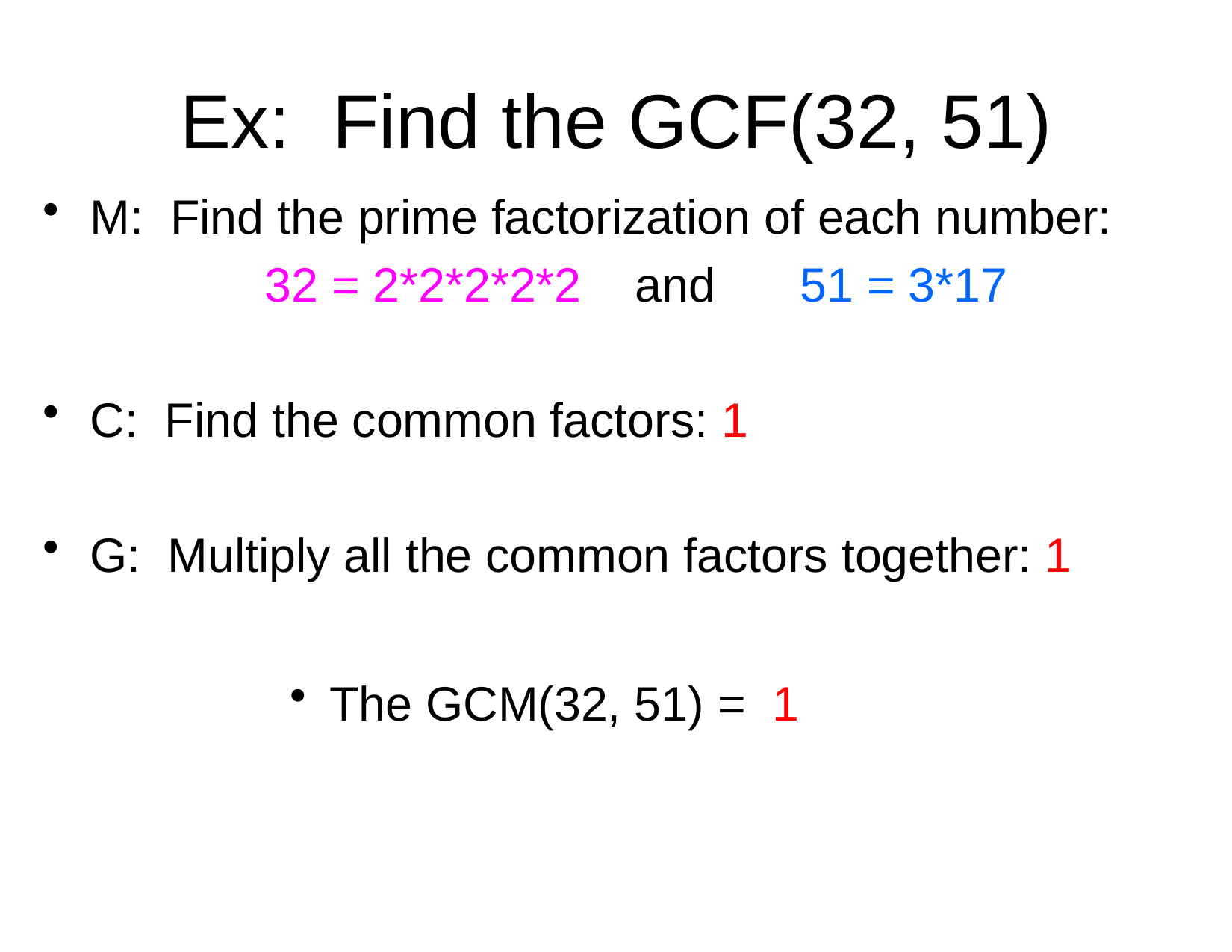

Ex:  Find the GCF(32, 51)
M:  Find the prime factorization of each number:
   32 = 2*2*2*2*2    and	      51 = 3*17

C:  Find the common factors: 1

G:  Multiply all the common factors together: 1
 The GCM(32, 51) =  1